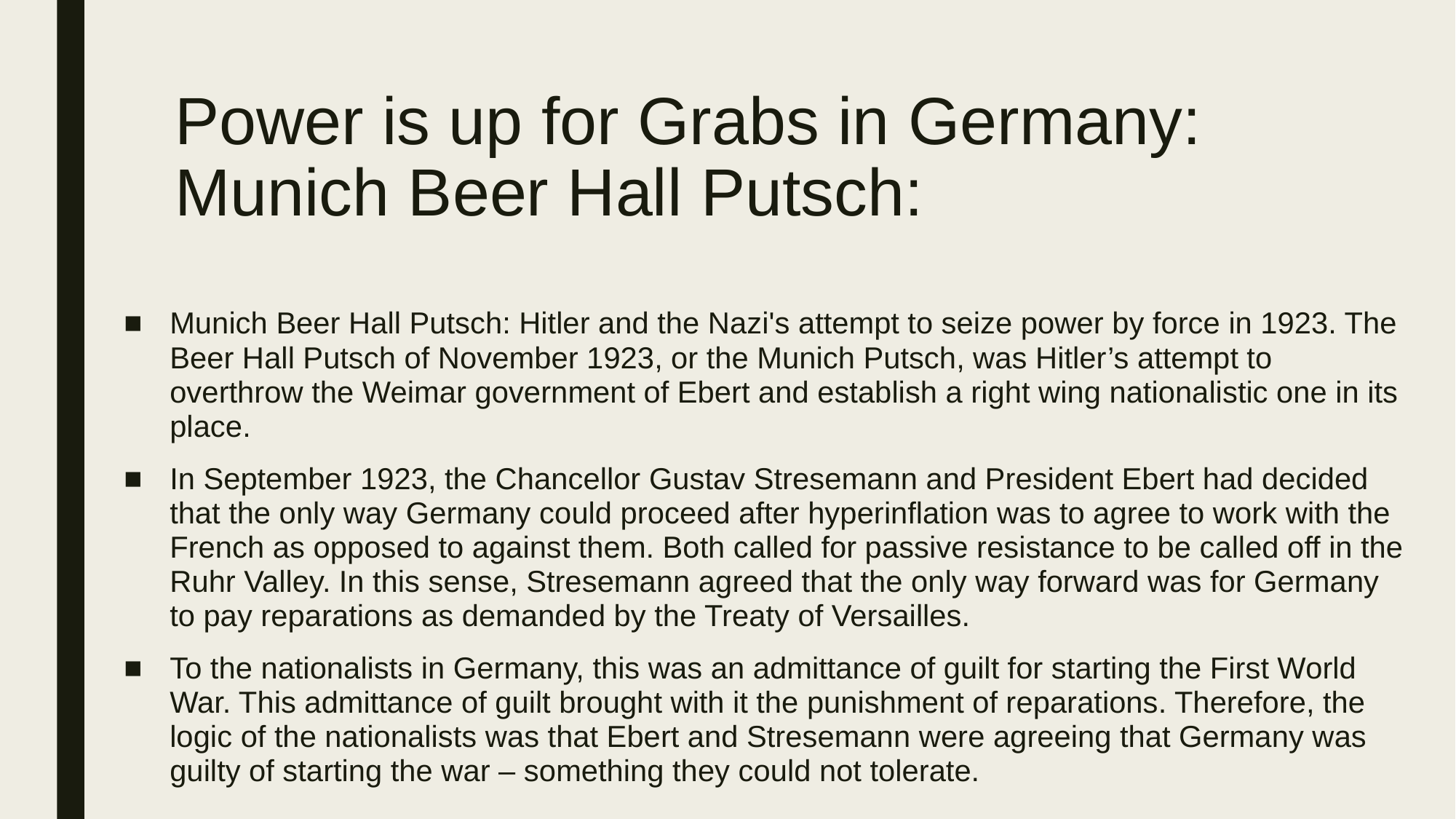

# Power is up for Grabs in Germany: Munich Beer Hall Putsch:

Munich Beer Hall Putsch: Hitler and the Nazi's attempt to seize power by force in 1923. The Beer Hall Putsch of November 1923, or the Munich Putsch, was Hitler’s attempt to overthrow the Weimar government of Ebert and establish a right wing nationalistic one in its place.
In September 1923, the Chancellor Gustav Stresemann and President Ebert had decided that the only way Germany could proceed after hyperinflation was to agree to work with the French as opposed to against them. Both called for passive resistance to be called off in the Ruhr Valley. In this sense, Stresemann agreed that the only way forward was for Germany to pay reparations as demanded by the Treaty of Versailles.
To the nationalists in Germany, this was an admittance of guilt for starting the First World War. This admittance of guilt brought with it the punishment of reparations. Therefore, the logic of the nationalists was that Ebert and Stresemann were agreeing that Germany was guilty of starting the war – something they could not tolerate.